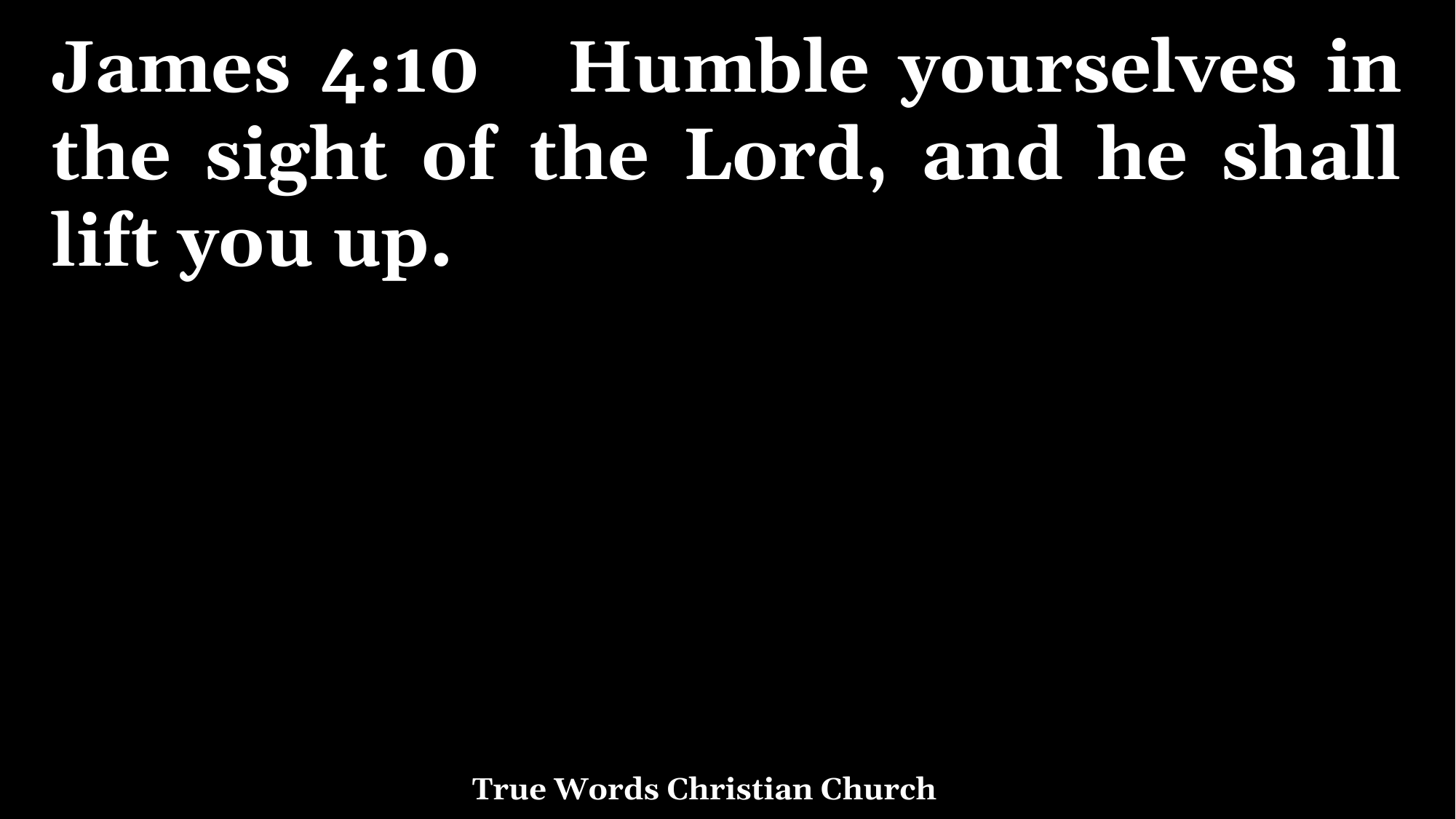

James 4:10   Humble yourselves in the sight of the Lord, and he shall lift you up.
True Words Christian Church